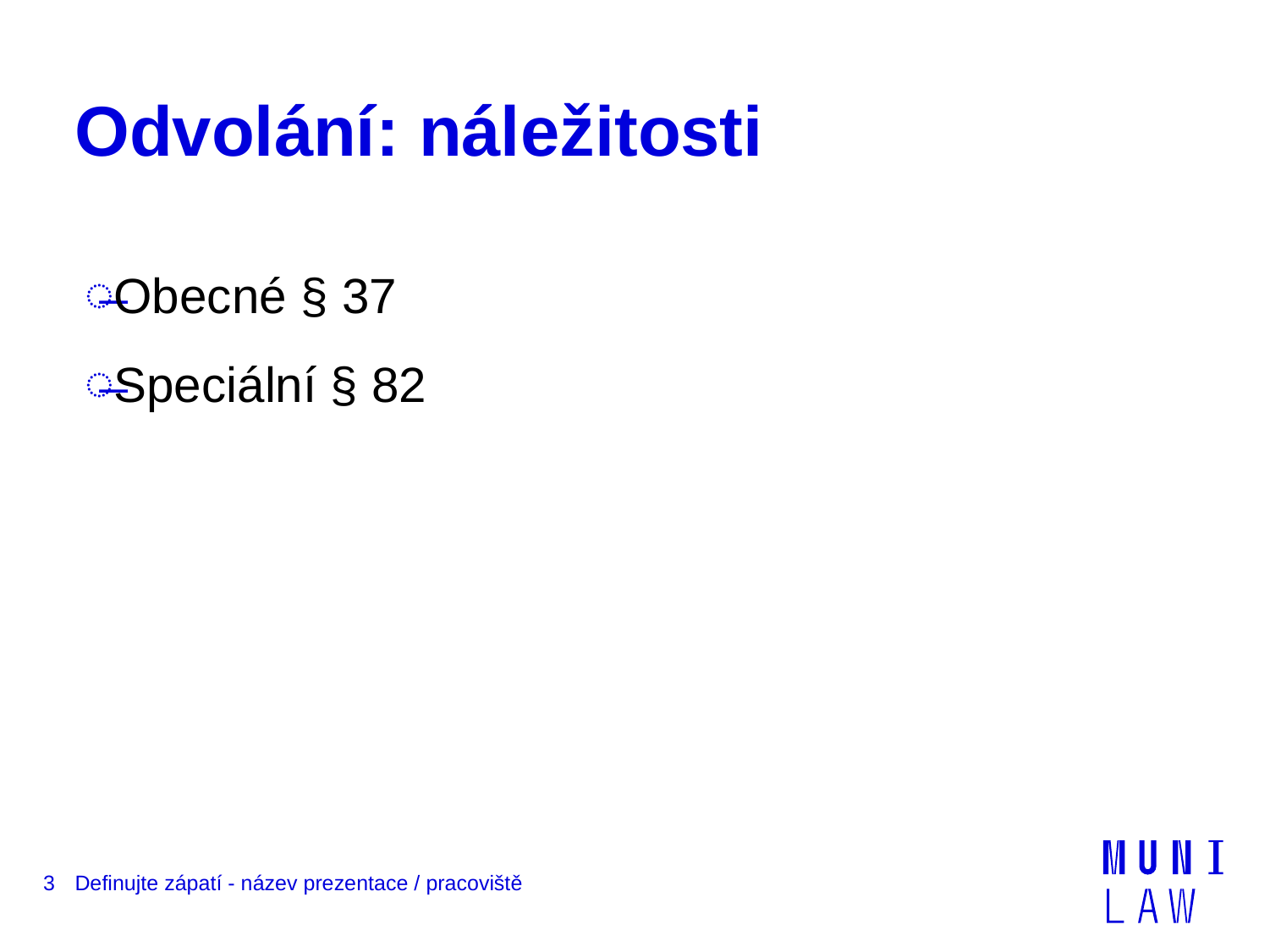

# Odvolání: náležitosti
Obecné § 37
Speciální § 82
3
Definujte zápatí - název prezentace / pracoviště